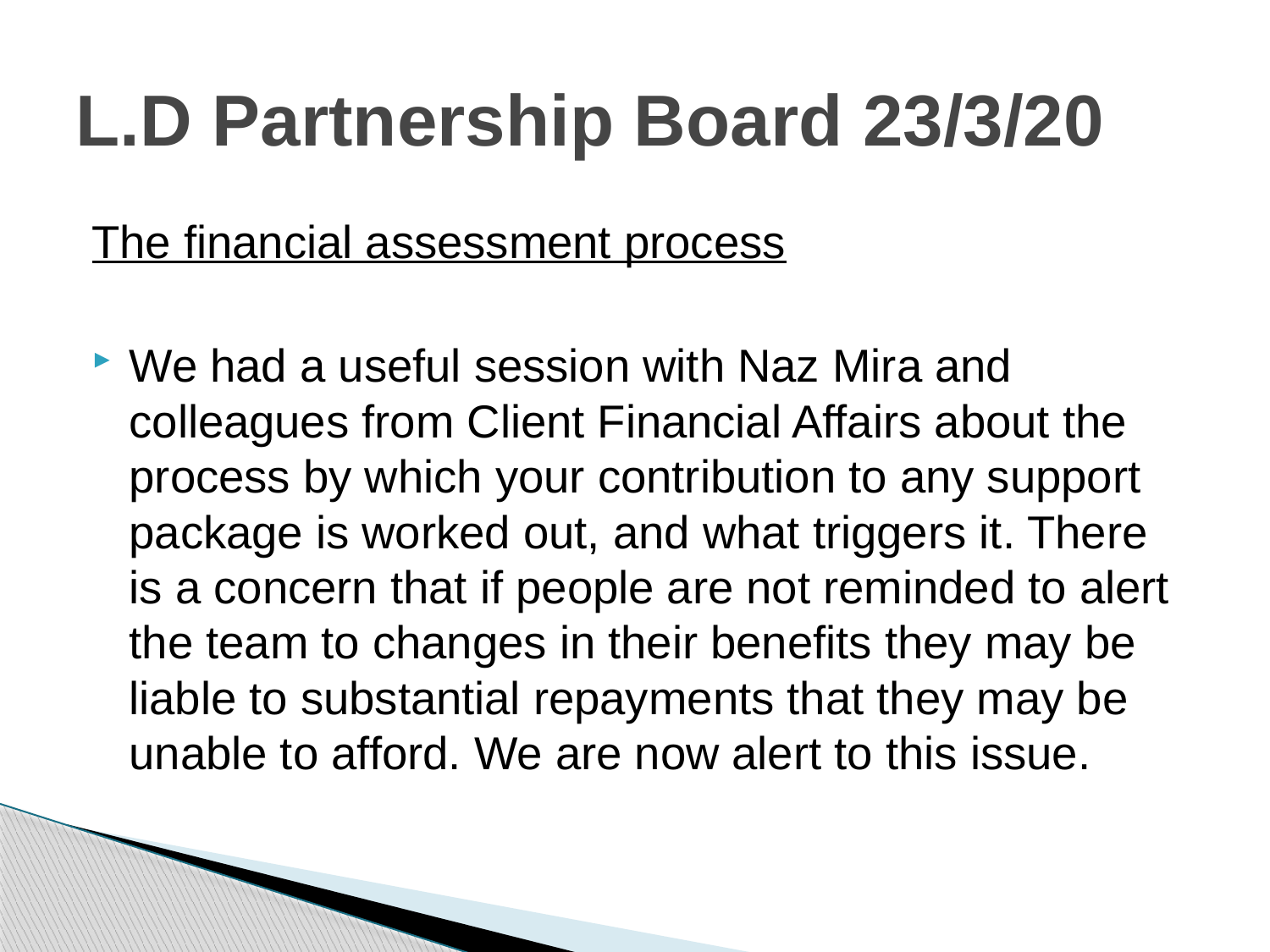

# L.D Partnership Board 23/3/20
The financial assessment process

We had a useful session with Naz Mira and colleagues from Client Financial Affairs about the process by which your contribution to any support package is worked out, and what triggers it. There is a concern that if people are not reminded to alert the team to changes in their benefits they may be liable to substantial repayments that they may be unable to afford. We are now alert to this issue.